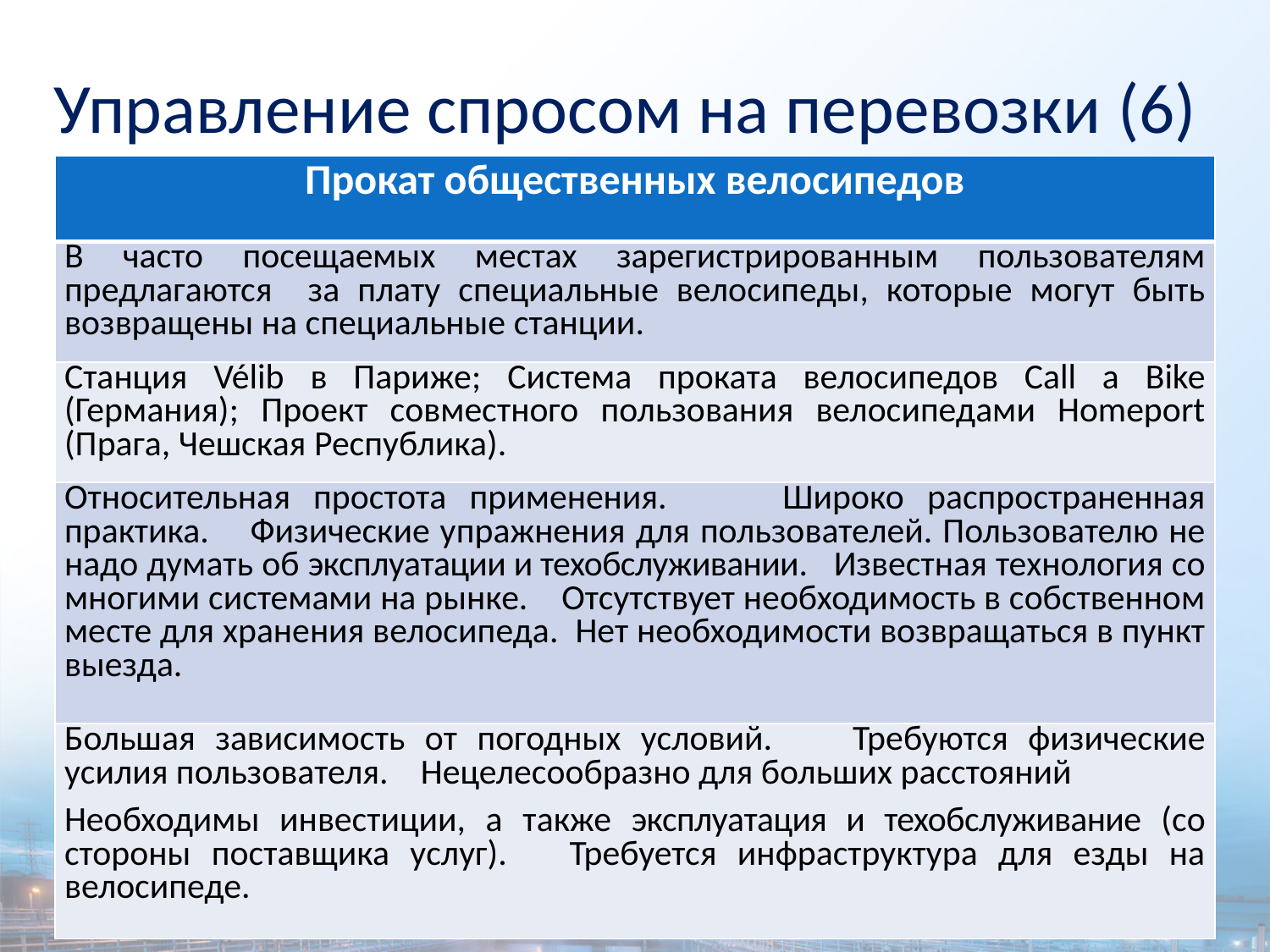

Управление спросом на перевозки (6)  (6)
| Прокат общественных велосипедов |
| --- |
| В часто посещаемых местах зарегистрированным пользователям предлагаются за плату специальные велосипеды, которые могут быть возвращены на специальные станции. |
| Станция Vélib в Париже; Система проката велосипедов Call a Bike (Германия); Проект совместного пользования велосипедами Homeport (Прага, Чешская Республика). |
| Относительная простота применения. Широко распространенная практика. Физические упражнения для пользователей. Пользователю не надо думать об эксплуатации и техобслуживании. Известная технология со многими системами на рынке. Отсутствует необходимость в собственном месте для хранения велосипеда. Нет необходимости возвращаться в пункт выезда. |
| Большая зависимость от погодных условий. Требуются физические усилия пользователя. Нецелесообразно для больших расстояний Необходимы инвестиции, а также эксплуатация и техобслуживание (со стороны поставщика услуг). Требуется инфраструктура для езды на велосипеде. |
8